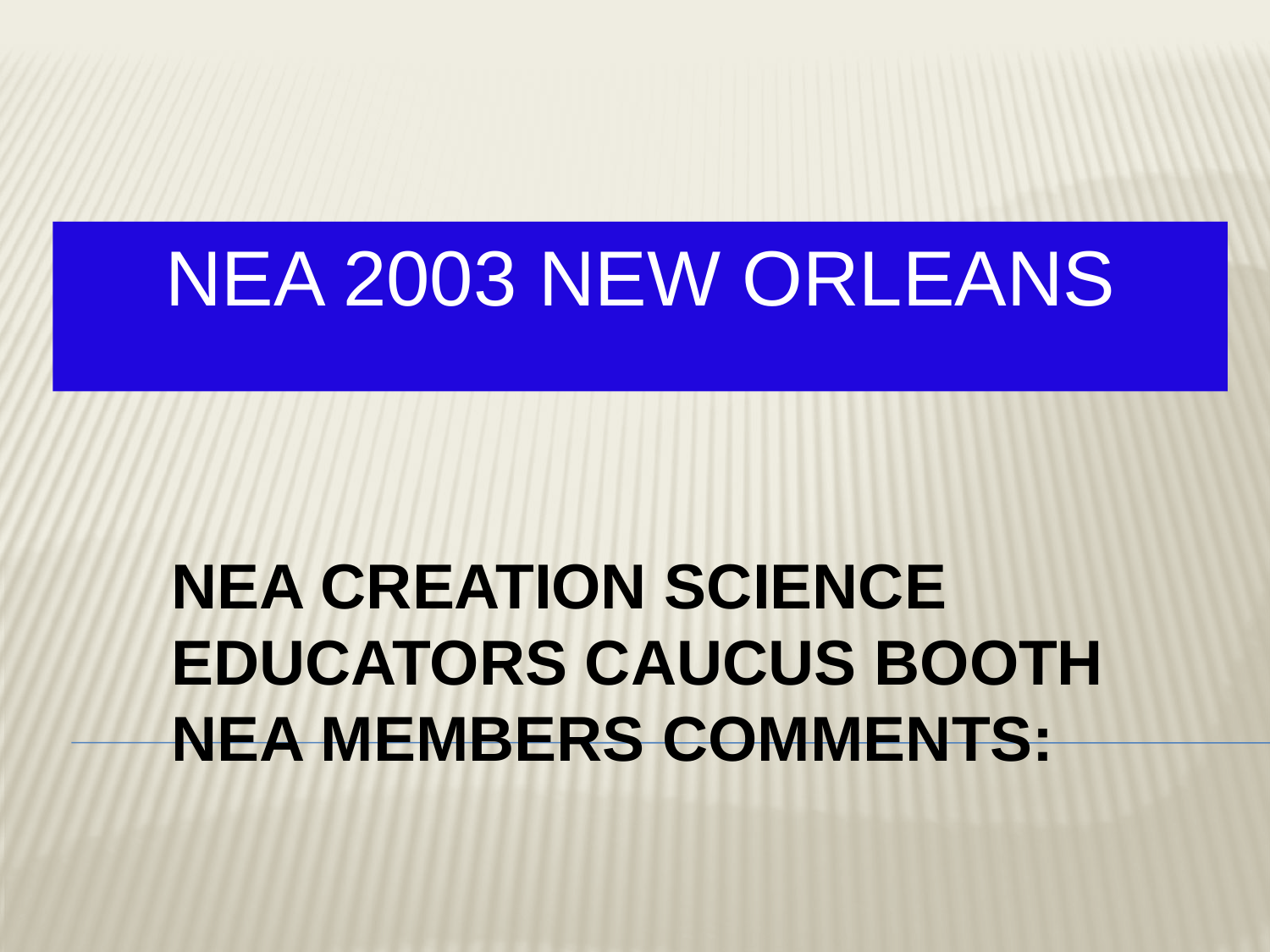

# NEA 2003 NEW ORLEANS
NEA CREATION SCIENCE EDUCATORS CAUCUS BOOTH
NEA MEMBERS COMMENTS: